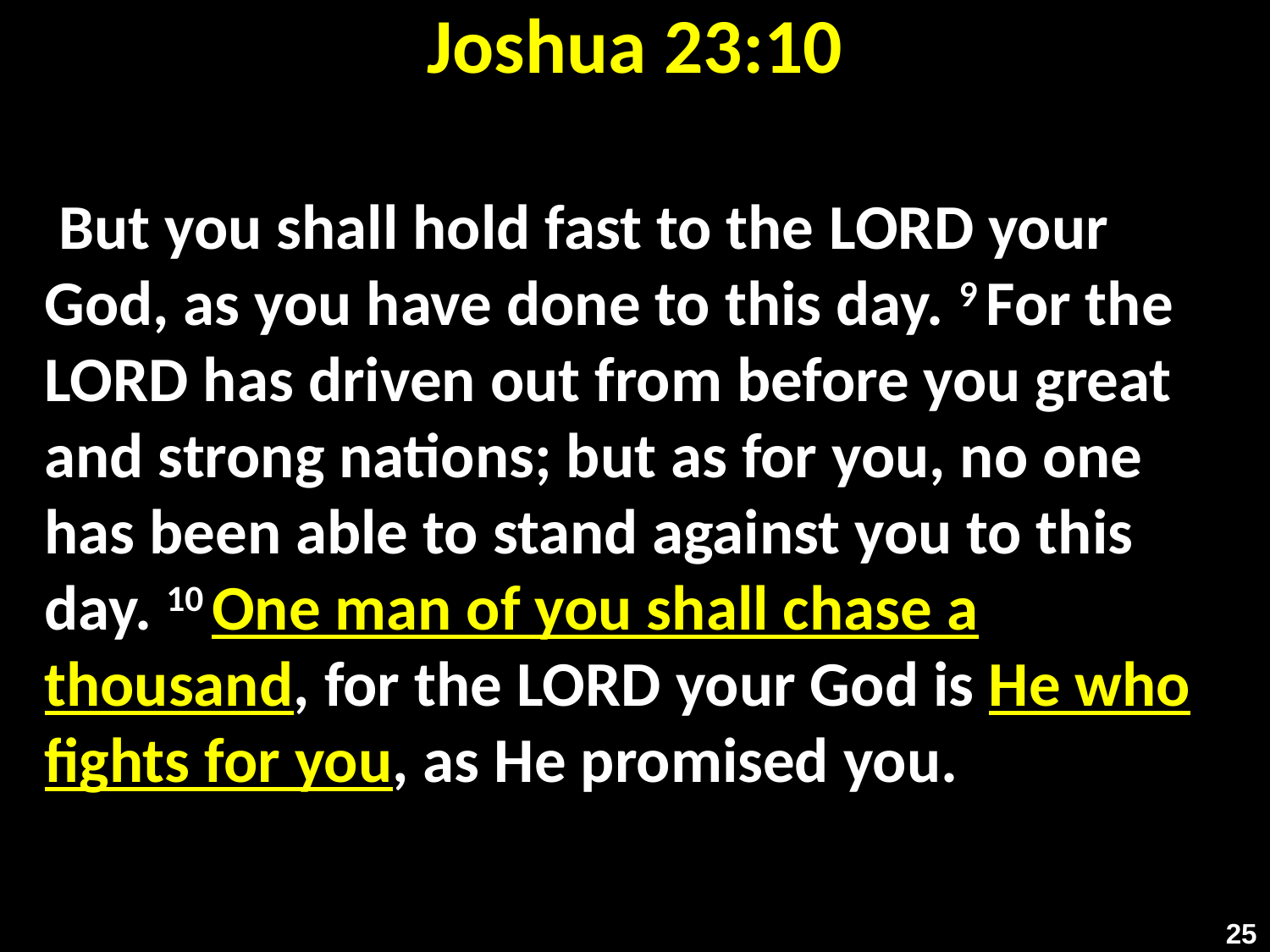

# Joshua 23:10
 But you shall hold fast to the Lord your God, as you have done to this day. 9 For the Lord has driven out from before you great and strong nations; but as for you, no one has been able to stand against you to this day. 10 One man of you shall chase a thousand, for the Lord your God is He who fights for you, as He promised you.
25